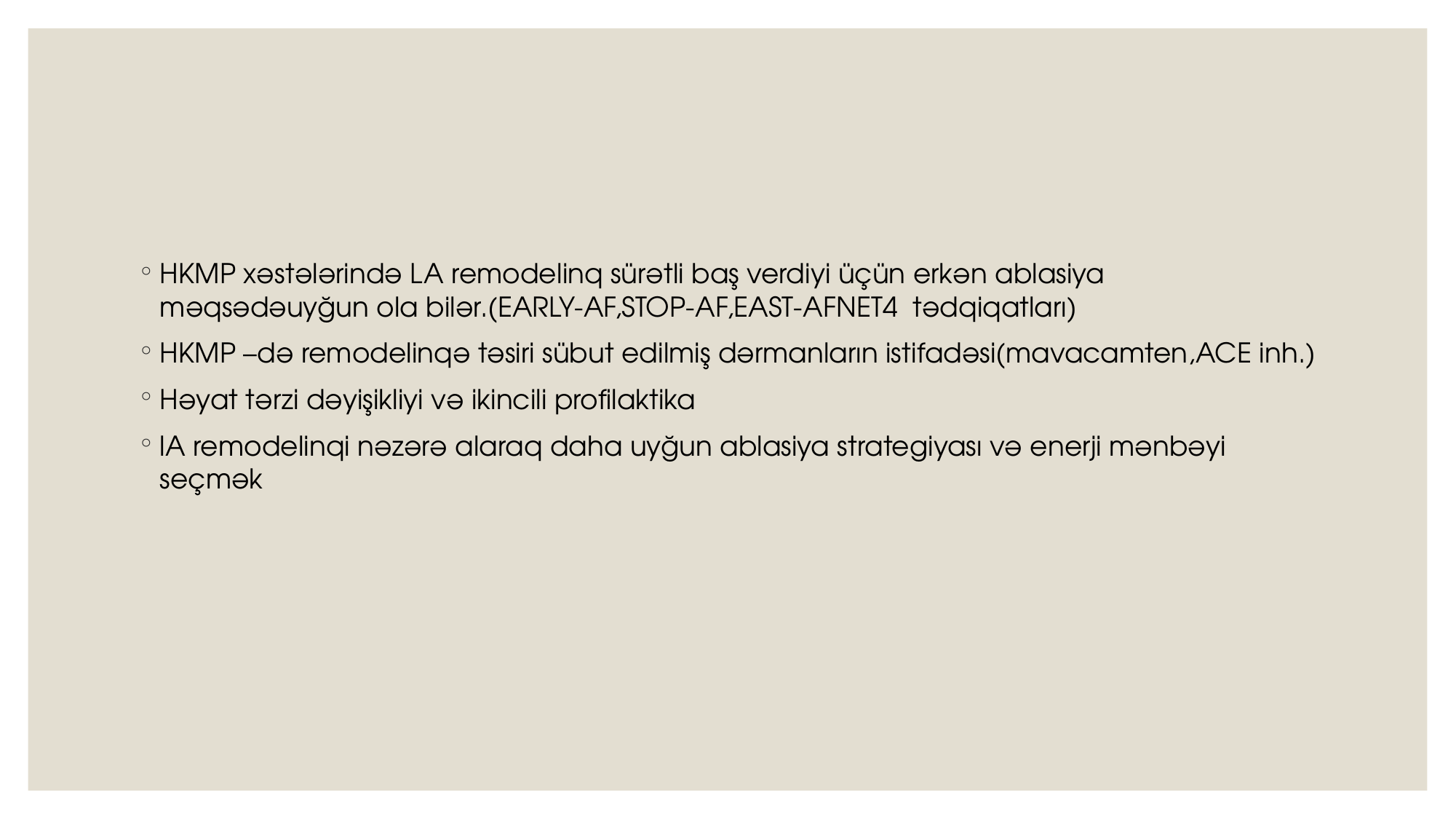

#
HKMP xəstələrində LA remodelinq sürətli baş verdiyi üçün erkən ablasiya məqsədəuyğun ola bilər.(EARLY-AF,STOP-AF,EAST-AFNET4  tədqiqatları)
HKMP –də remodelinqə təsiri sübut edilmiş dərmanların istifadəsi(mavacamten,ACE inh.)
Həyat tərzi dəyişikliyi və ikincili profilaktika
lA remodelinqi nəzərə alaraq daha uyğun ablasiya strategiyası və enerji mənbəyi seçmək